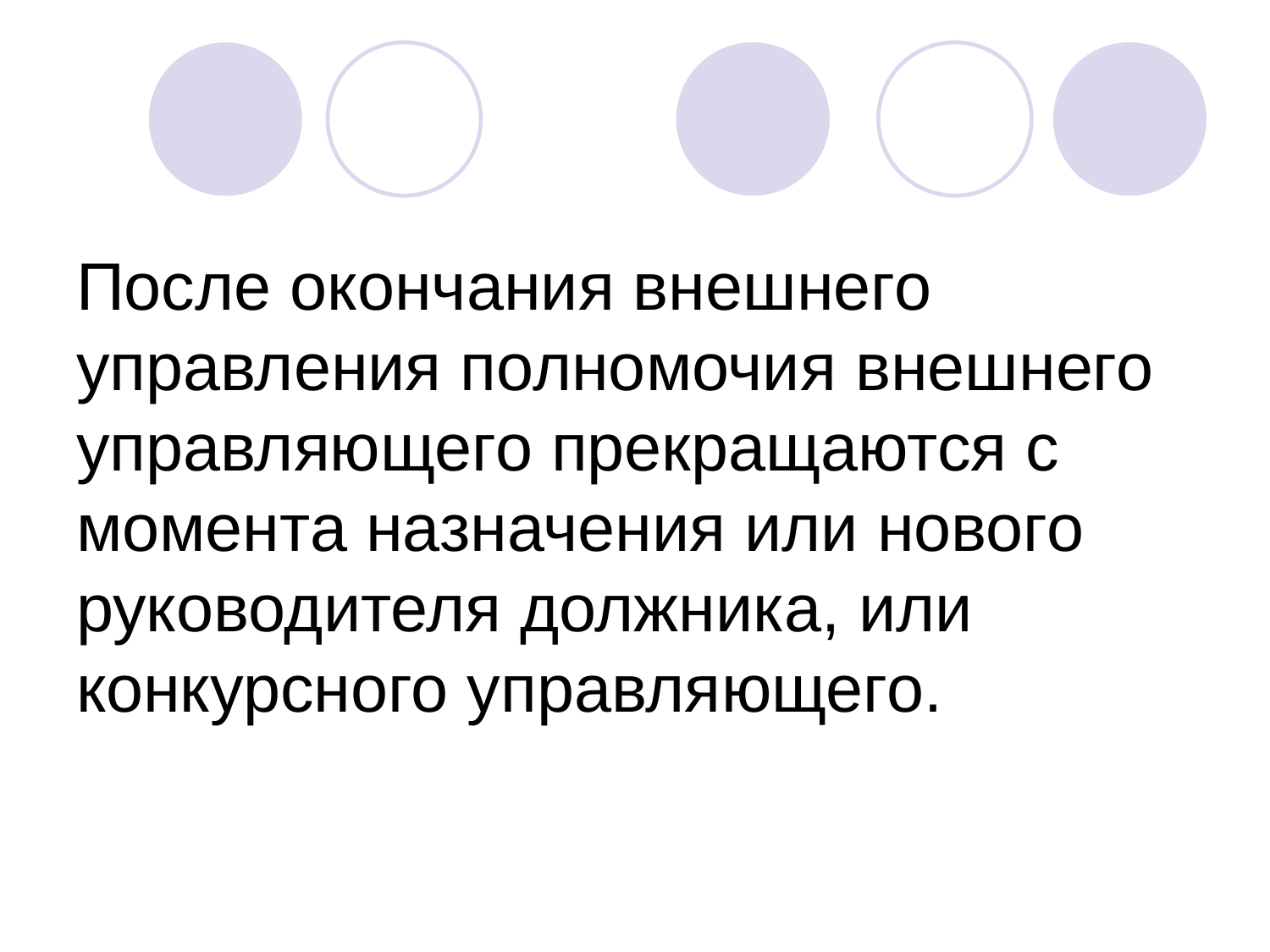

# После окончания внешнего управления полномочия внешнего управляющего прекращаются с момента назначения или нового руководителя должника, или конкурсного управляющего.